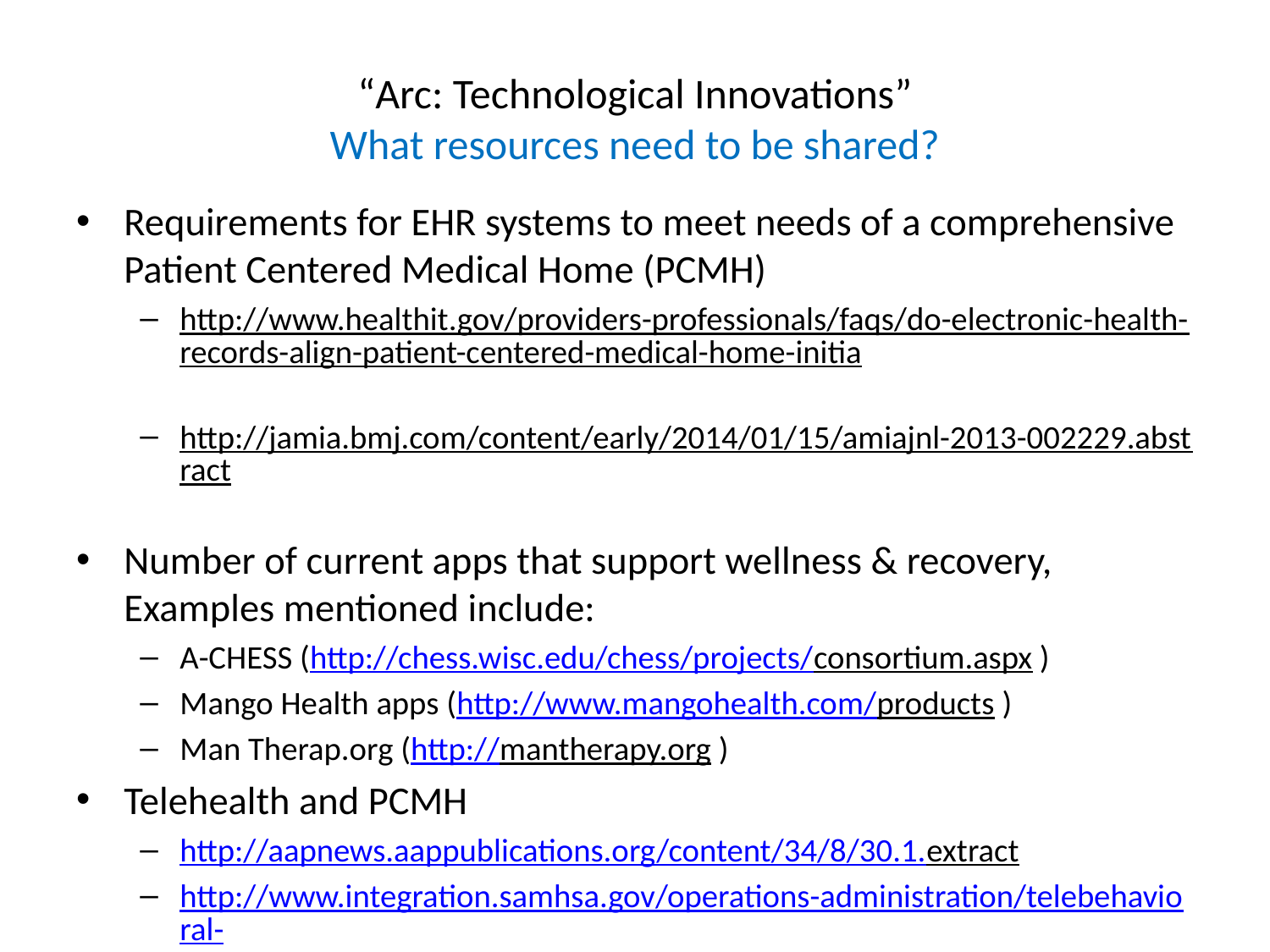

# “Arc: Technological Innovations” What resources need to be shared?
Requirements for EHR systems to meet needs of a comprehensive Patient Centered Medical Home (PCMH)
http://www.healthit.gov/providers-professionals/faqs/do-electronic-health-records-align-patient-centered-medical-home-initia
http://jamia.bmj.com/content/early/2014/01/15/amiajnl-2013-002229.abstract
Number of current apps that support wellness & recovery,
Examples mentioned include:
A-CHESS (http://chess.wisc.edu/chess/projects/consortium.aspx )
Mango Health apps (http://www.mangohealth.com/products )
Man Therap.org (http://mantherapy.org )
Telehealth and PCMH
http://aapnews.aappublications.org/content/34/8/30.1.extract
http://www.integration.samhsa.gov/operations-administration/telebehavioral-health